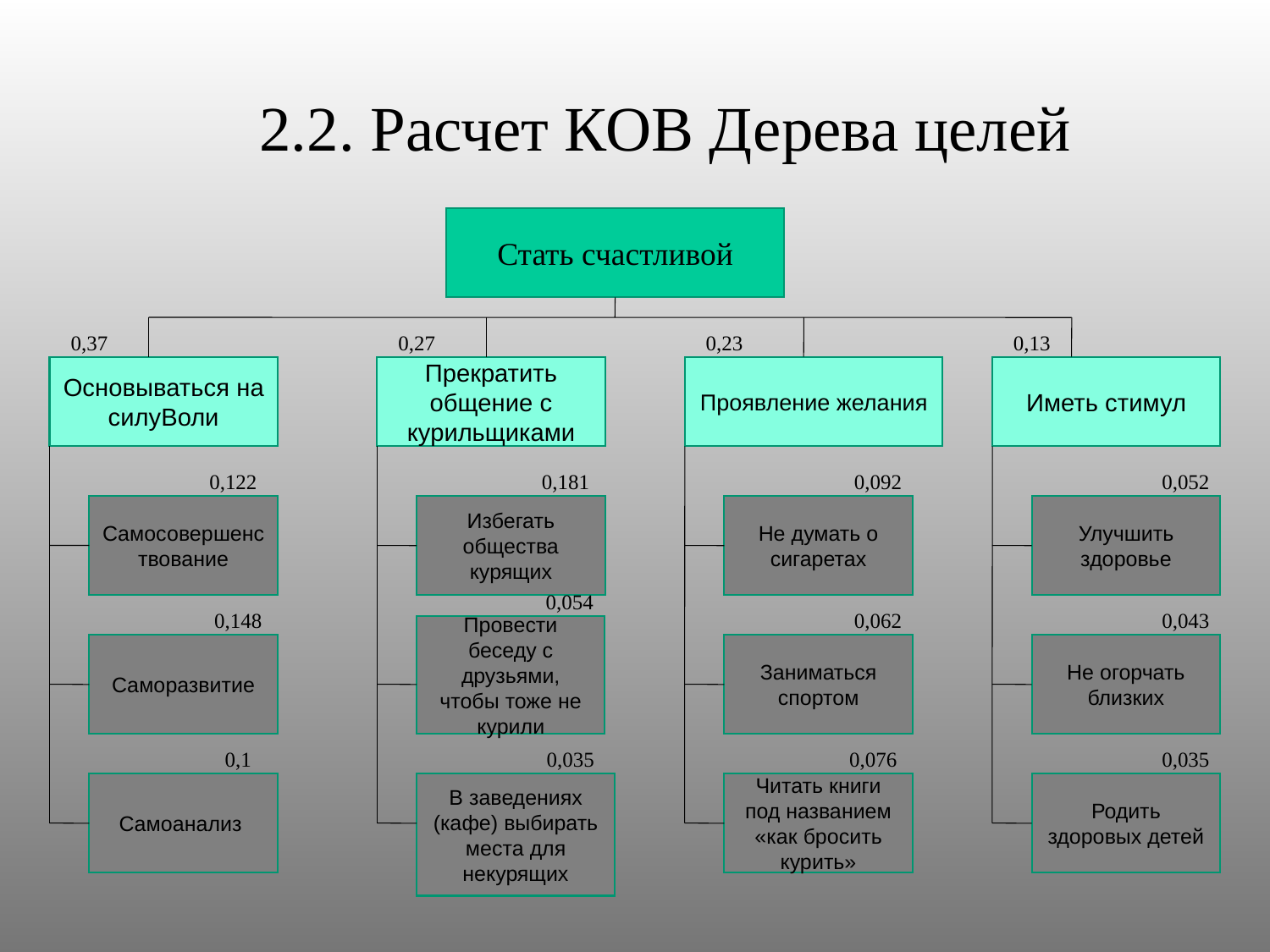

2.2. Расчет КОВ Дерева целей
Стать счастливой
0,37
0,27
0,23
0,13
Основываться на силуВоли
Прекратить общение с курильщиками
Проявление желания
Иметь стимул
0,122
0,181
0,092
0,052
Самосовершенствование
Избегать общества курящих
Не думать о сигаретах
Улучшить здоровье
0,054
0,148
0,062
0,043
Провести беседу с друзьями, чтобы тоже не курили
Саморазвитие
Заниматься спортом
Не огорчать близких
0,1
0,035
0,076
0,035
Самоанализ
В заведениях
(кафе) выбирать места для некурящих
Читать книги под названием «как бросить курить»
Родить здоровых детей